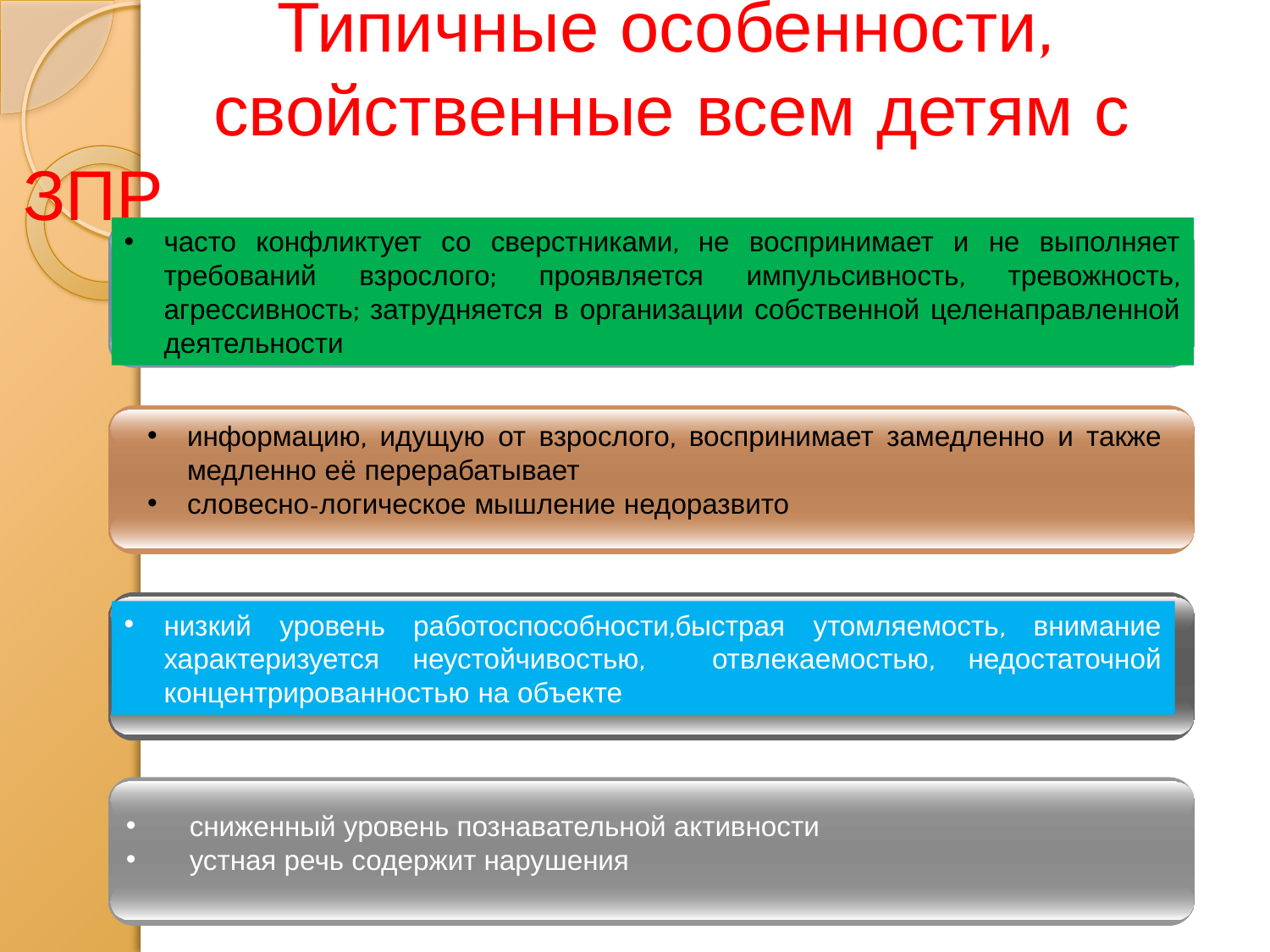

# Типичные особенности, свойственные всем детям с ЗПР
часто конфликтует со сверстниками, не воспринимает и не выполняет требований взрослого; проявляется импульсивность, тревожность, агрессивность; затрудняется в организации собственной целенаправленной деятельности

сниженный уровень познавательной активности
устная речь содержит нарушения
информацию, идущую от взрослого, воспринимает замедленно и также медленно её перерабатывает
словесно-логическое мышление недоразвито
низкий уровень работоспособности,быстрая утомляемость, внимание характеризуется неустойчивостью,  отвлекаемостью, недостаточной концентрированностью на объекте